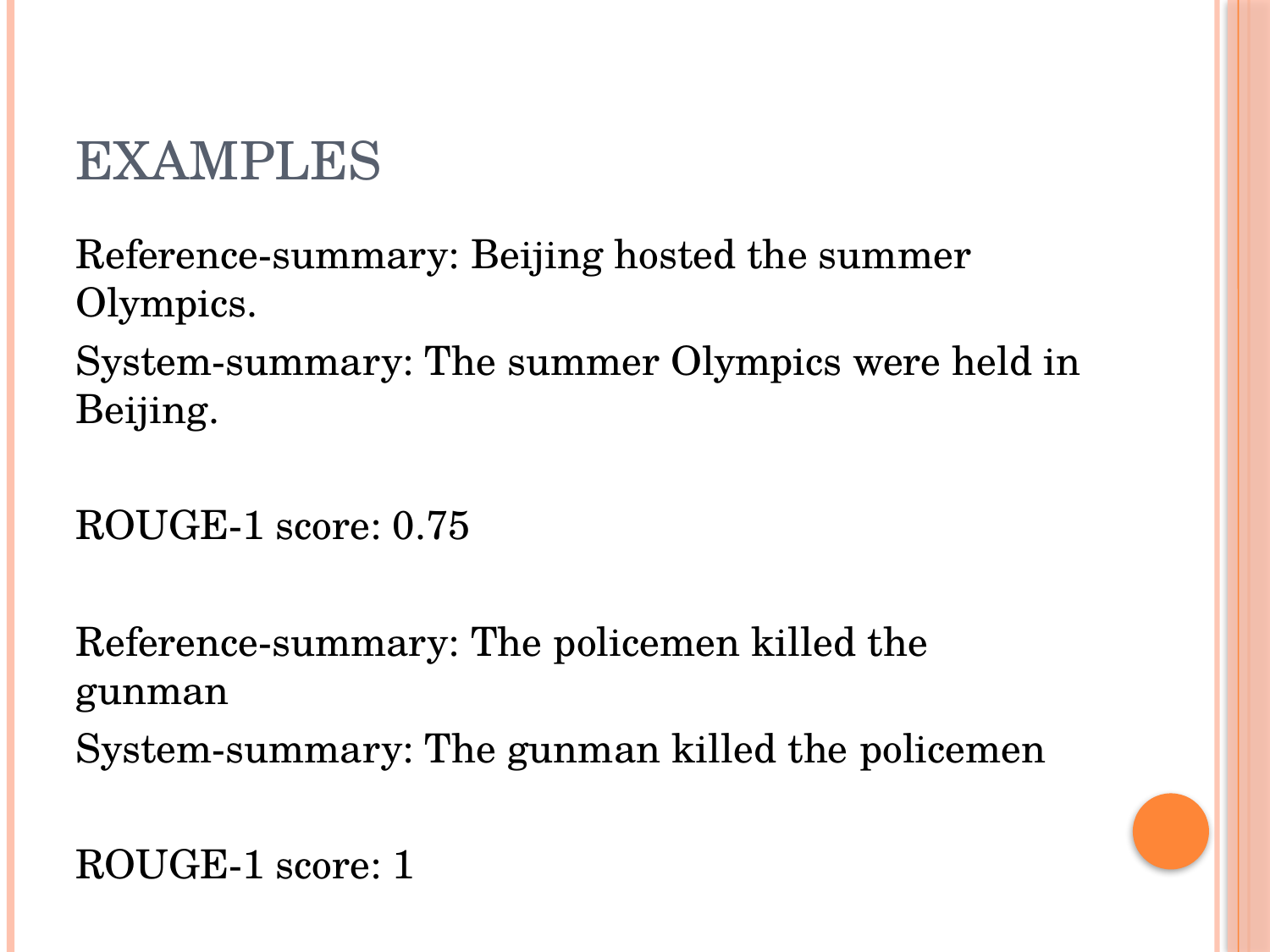

# Examples
Reference-summary: Beijing hosted the summer Olympics.
System-summary: The summer Olympics were held in Beijing.

ROUGE-1 score: 0.75

Reference-summary: The policemen killed the gunman
System-summary: The gunman killed the policemen

ROUGE-1 score: 1